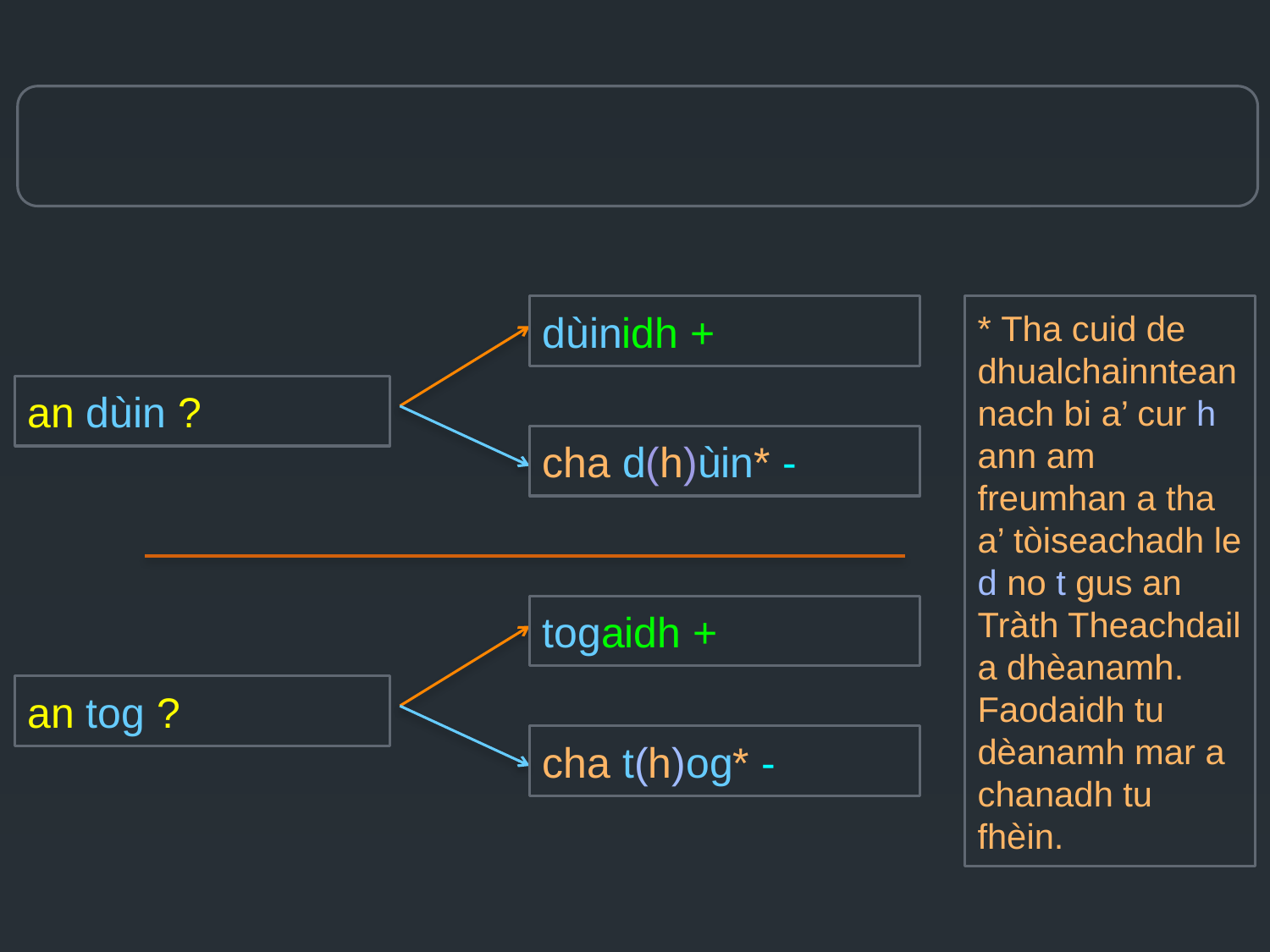

#

dùinidh +
* Tha cuid de dhualchainntean nach bi a’ cur h ann am freumhan a tha a’ tòiseachadh le d no t gus an Tràth Theachdail a dhèanamh.
Faodaidh tu dèanamh mar a chanadh tu
fhèin.

an dùin ?
cha d(h)ùin* -

togaidh +

an tog ?
cha t(h)og* -